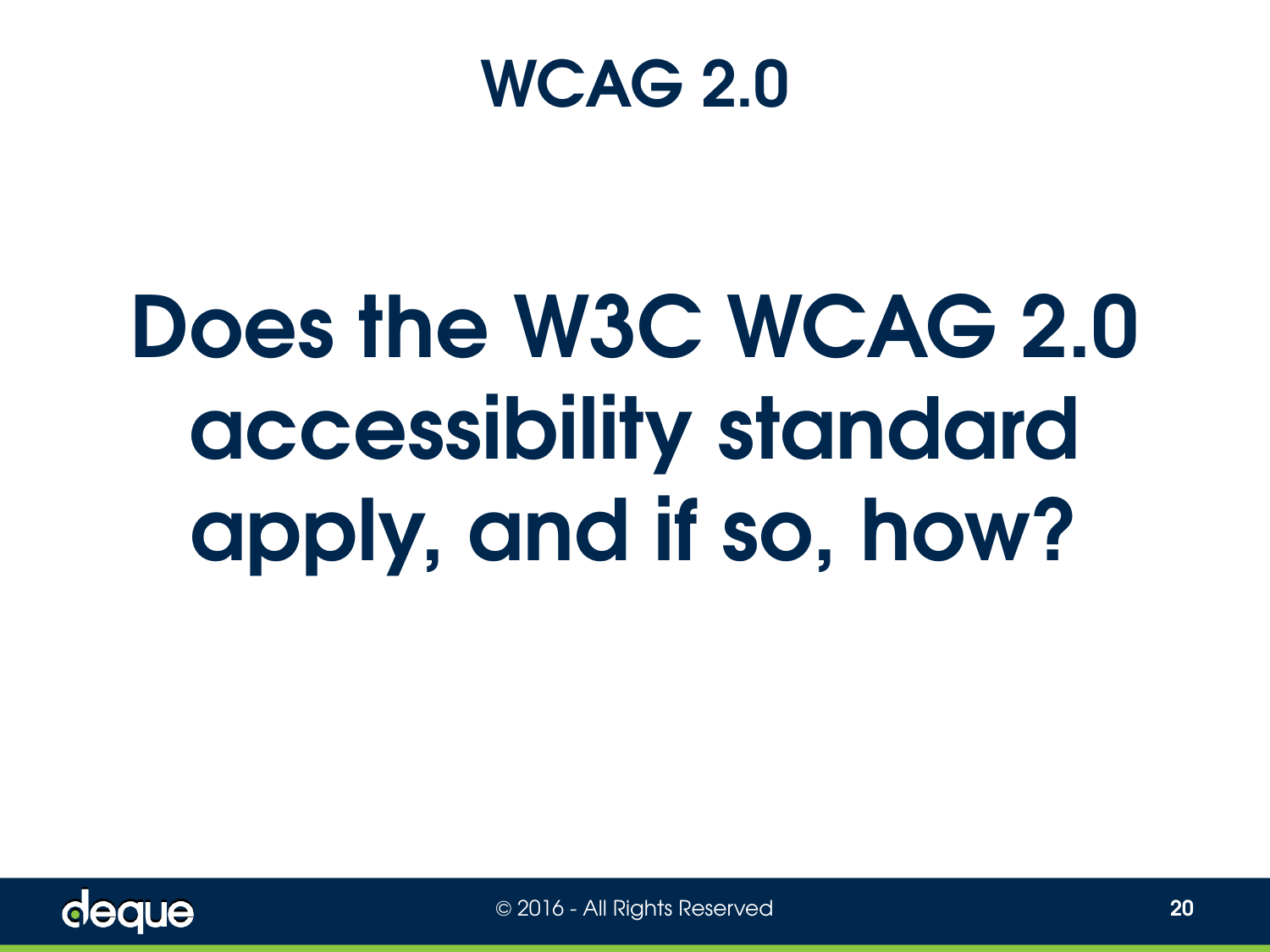

# WCAG 2.0
Does the W3C WCAG 2.0 accessibility standard apply, and if so, how?
© 2016 - All Rights Reserved
20